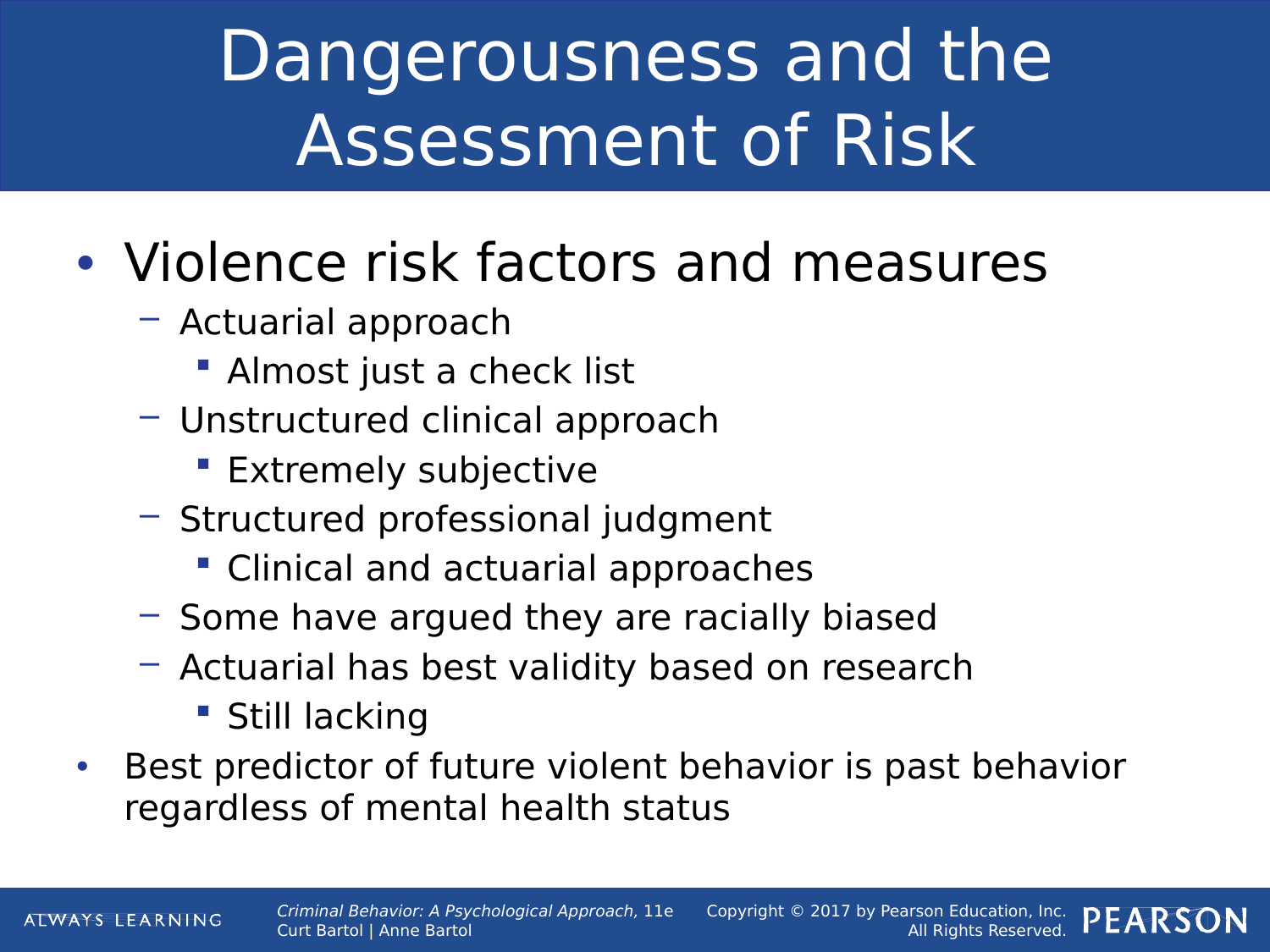

# Dangerousness and the Assessment of Risk
Violence risk factors and measures
Actuarial approach
Almost just a check list
Unstructured clinical approach
Extremely subjective
Structured professional judgment
Clinical and actuarial approaches
Some have argued they are racially biased
Actuarial has best validity based on research
Still lacking
Best predictor of future violent behavior is past behavior regardless of mental health status